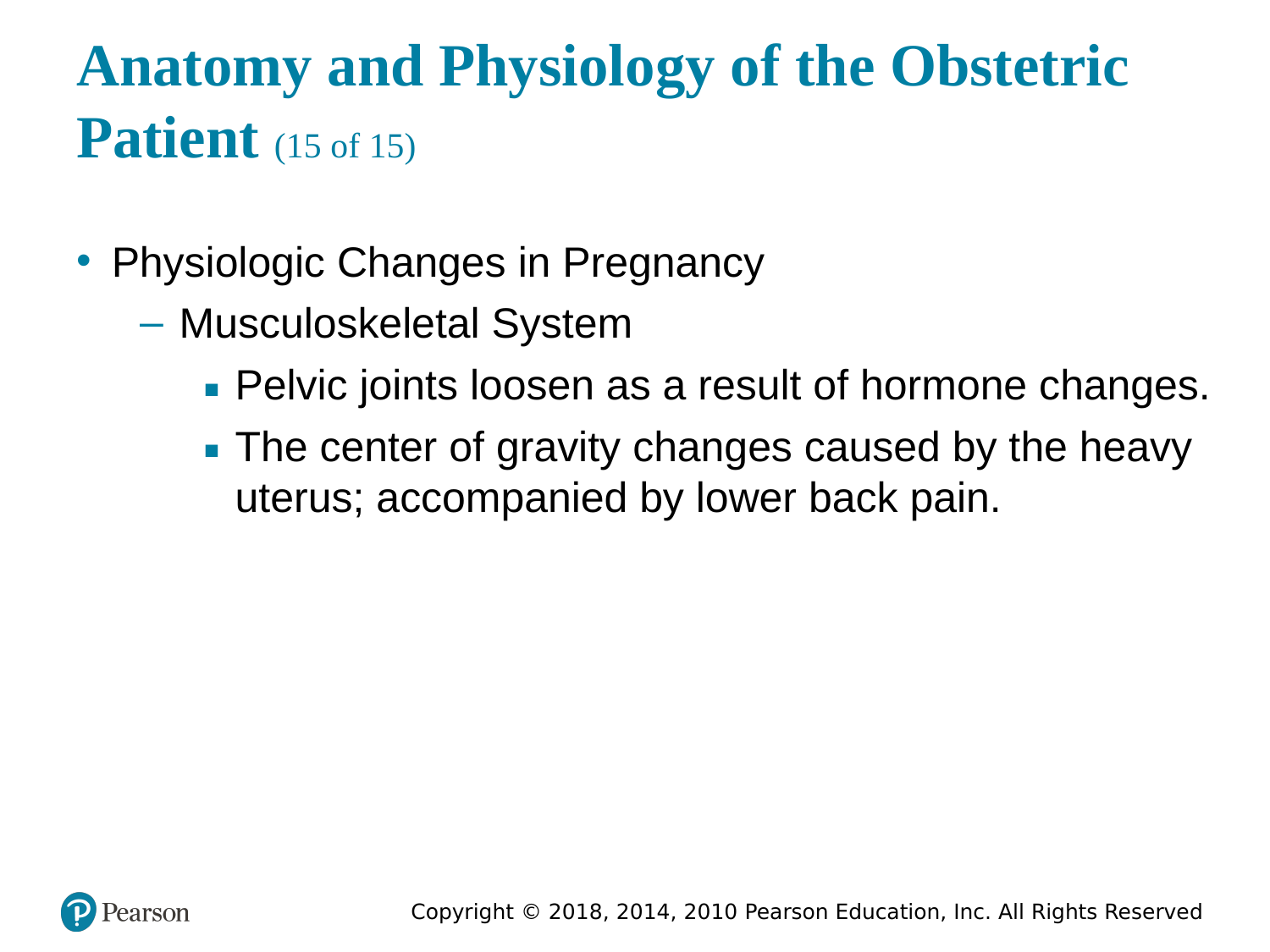

# Anatomy and Physiology of the Obstetric Patient (15 of 15)
Physiologic Changes in Pregnancy
Musculoskeletal System
Pelvic joints loosen as a result of hormone changes.
The center of gravity changes caused by the heavy uterus; accompanied by lower back pain.